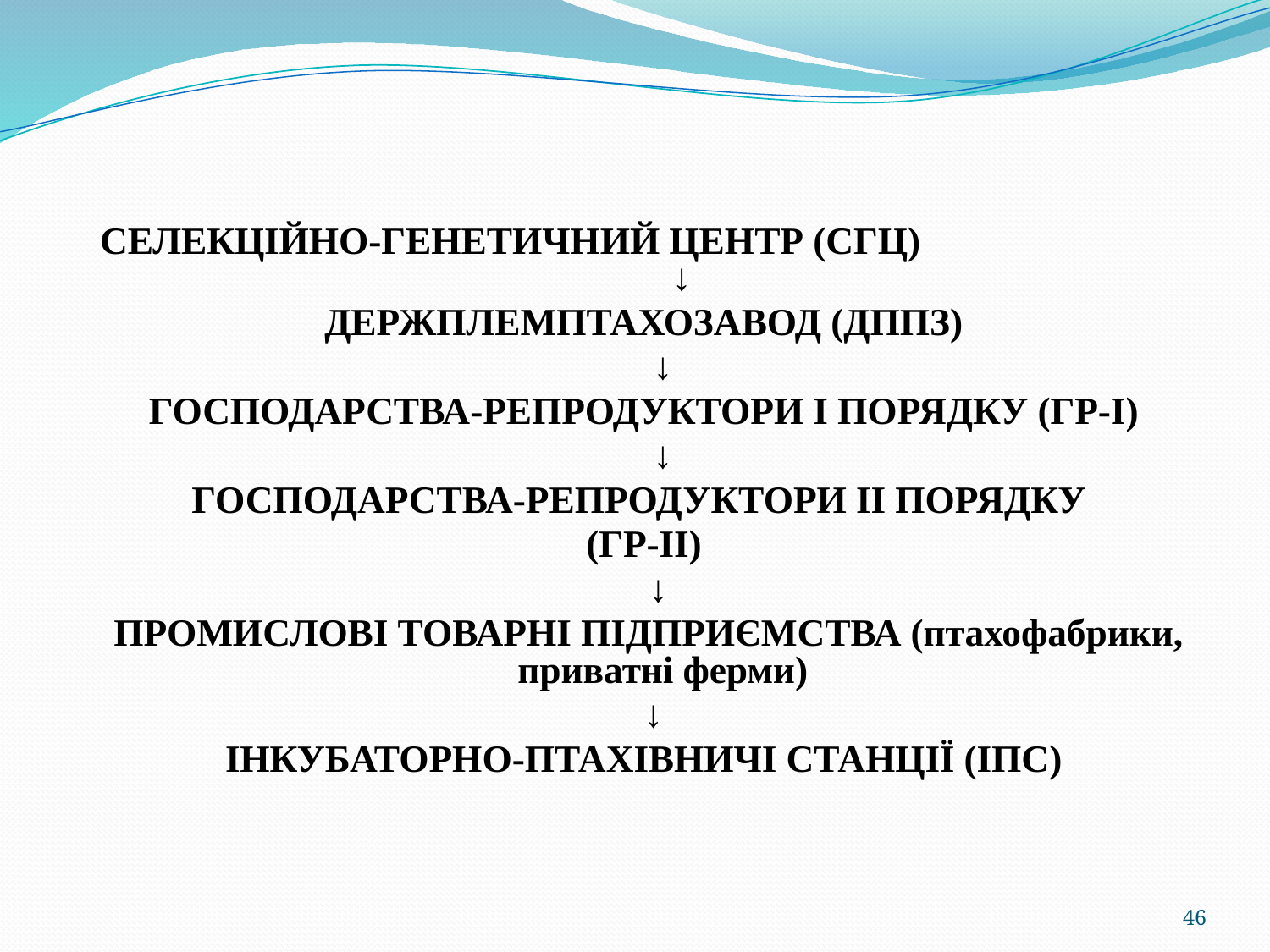

СЕЛЕКЦІЙНО-ГЕНЕТИЧНИЙ ЦЕНТР (СГЦ)                                 ↓
ДЕРЖПЛЕМПТАХОЗАВОД (ДППЗ)
    ↓
ГОСПОДАРСТВА-РЕПРОДУКТОРИ І ПОРЯДКУ (ГР-І)
    ↓
ГОСПОДАРСТВА-РЕПРОДУКТОРИ ІІ ПОРЯДКУ
(ГР-ІІ)
   ↓
 ПРОМИСЛОВІ ТОВАРНІ ПІДПРИЄМСТВА (птахофабрики, приватні ферми)
  ↓
ІНКУБАТОРНО-ПТАХІВНИЧІ СТАНЦІЇ (ІПС)

46